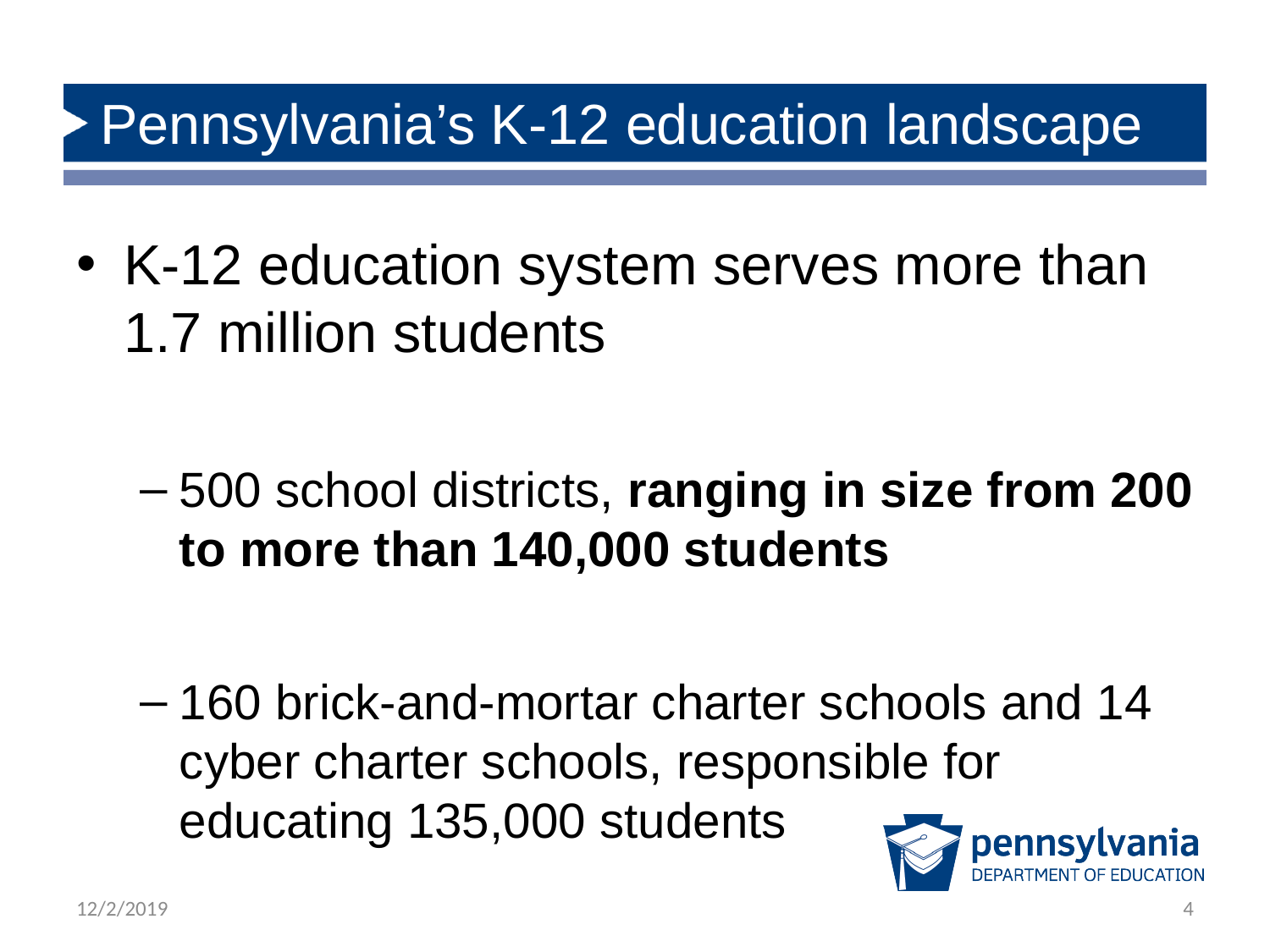

# Pennsylvania’s K-12 education landscape
K-12 education system serves more than 1.7 million students

500 school districts, ranging in size from 200 to more than 140,000 students

160 brick-and-mortar charter schools and 14 cyber charter schools, responsible for educating 135,000 students
12/2/2019
4